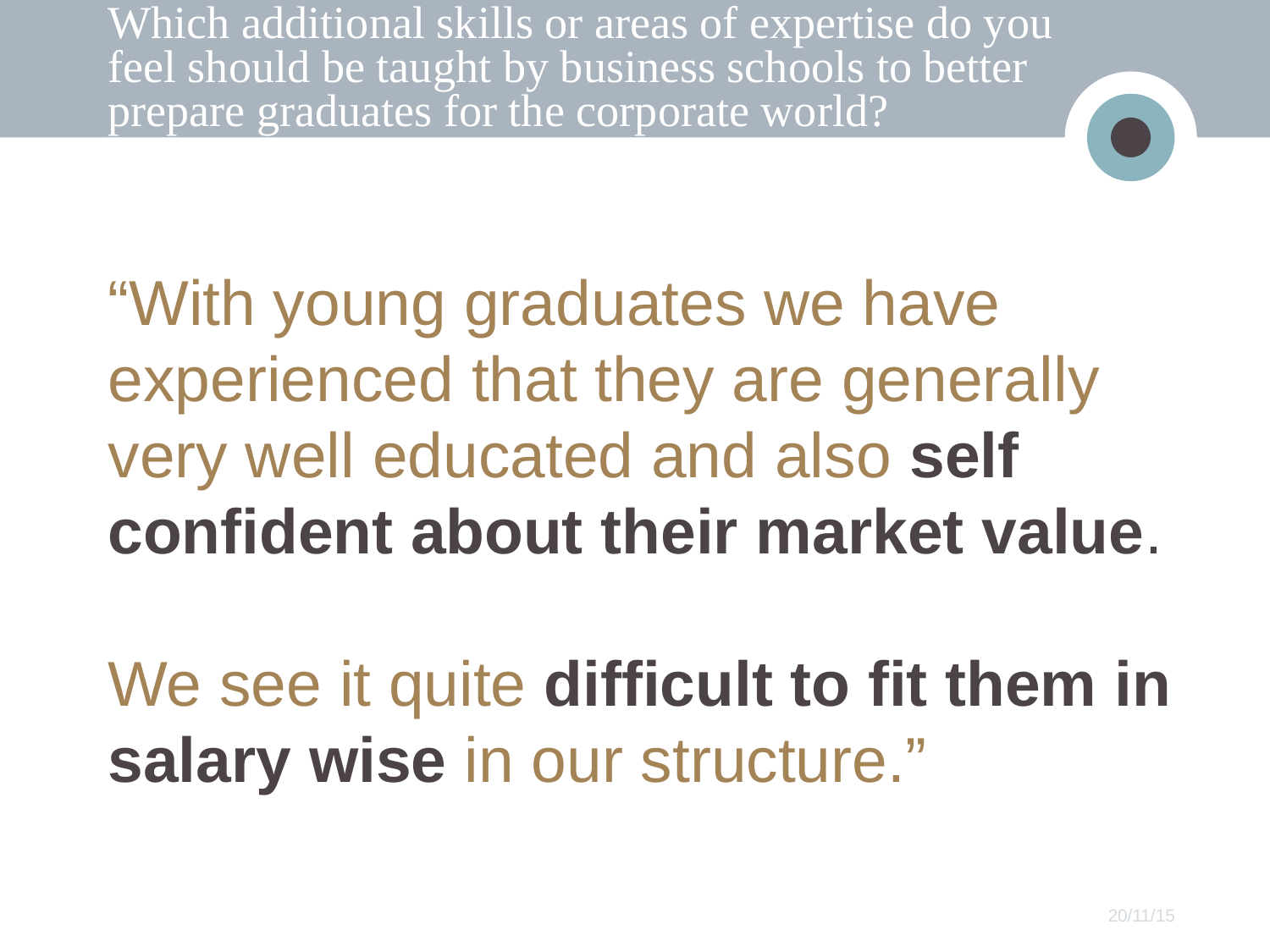

Which additional skills or areas of expertise do you
feel should be taught by business schools to better prepare graduates for the corporate world?
“With young graduates we have experienced that they are generally very well educated and also self confident about their market value.
We see it quite difficult to fit them in salary wise in our structure.”